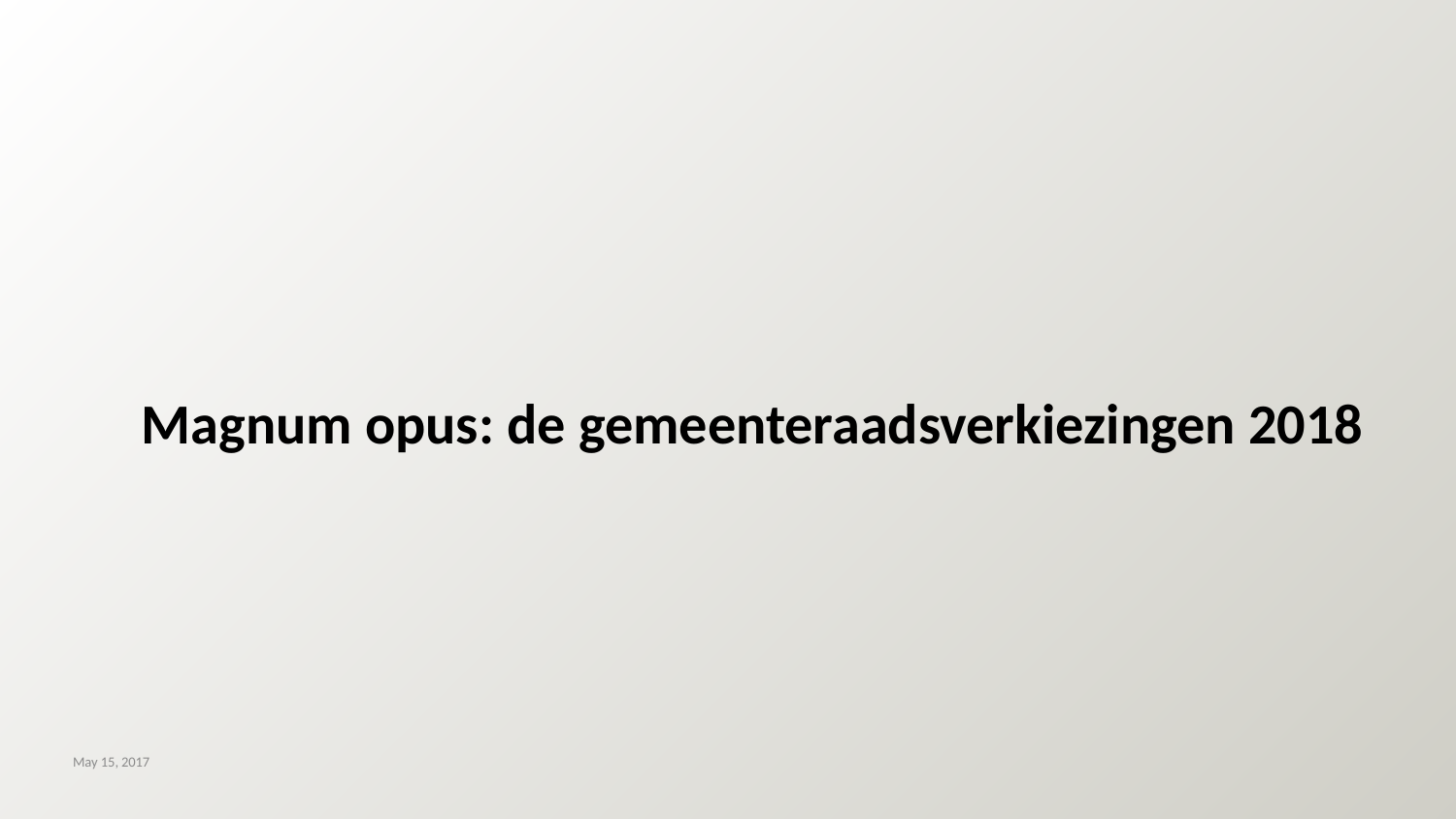

Magnum opus: de gemeenteraadsverkiezingen 2018
May 15, 2017
© Unizo
16